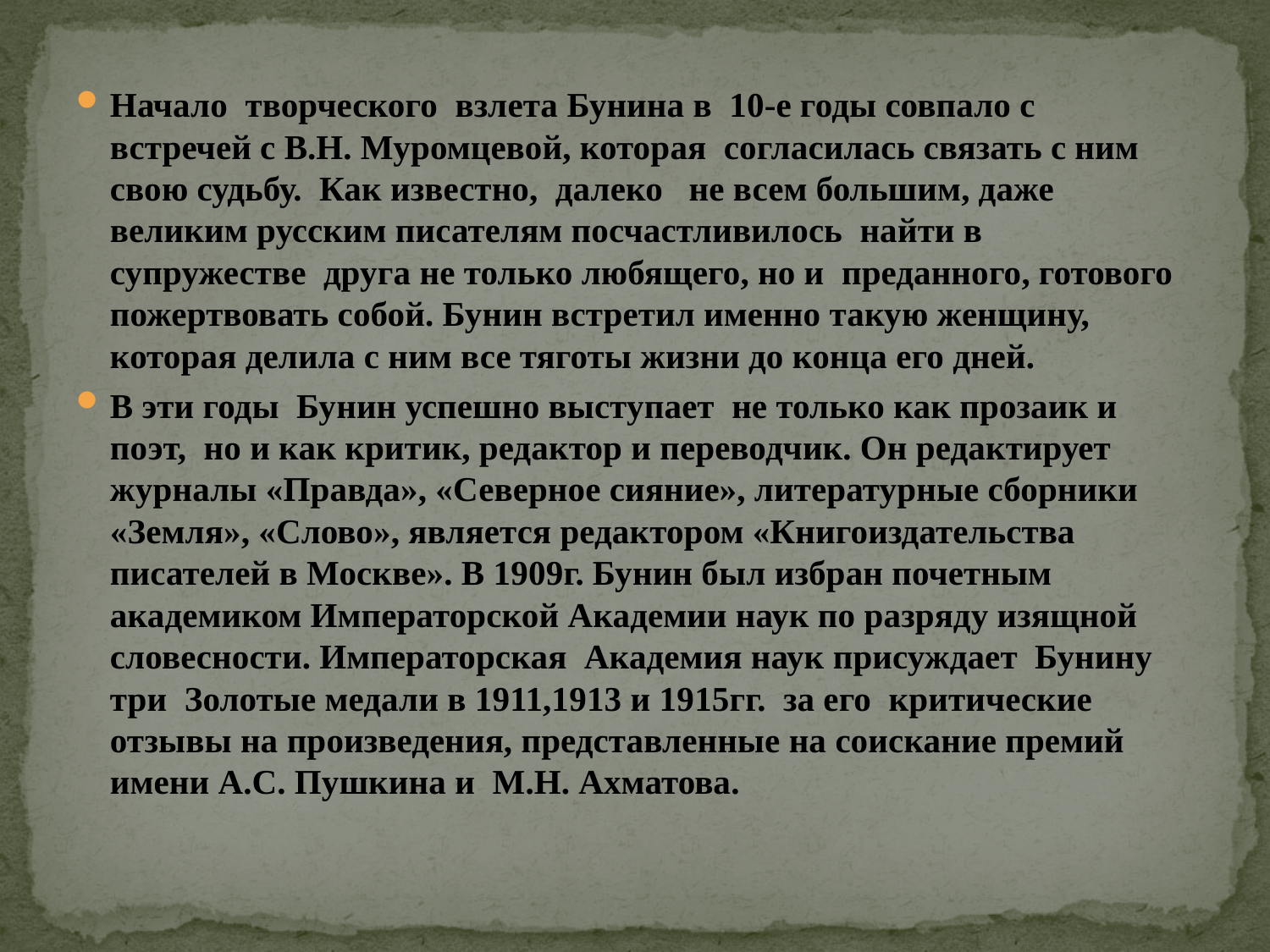

#
Начало  творческого  взлета Бунина в  10-е годы совпало с  встречей с В.Н. Муромцевой, которая  согласилась связать с ним  свою судьбу.  Как известно,  далеко   не всем большим, даже великим русским писателям посчастливилось  найти в супружестве  друга не только любящего, но и  преданного, готового пожертвовать собой. Бунин встретил именно такую женщину, которая делила с ним все тяготы жизни до конца его дней.
В эти годы  Бунин успешно выступает  не только как прозаик и поэт,  но и как критик, редактор и переводчик. Он редактирует журналы «Правда», «Северное сияние», литературные сборники «Земля», «Слово», является редактором «Книгоиздательства писателей в Москве». В 1909г. Бунин был избран почетным академиком Императорской Академии наук по разряду изящной словесности. Императорская  Академия наук присуждает  Бунину  три  Золотые медали в 1911,1913 и 1915гг.  за его  критические отзывы на произведения, представленные на соискание премий имени А.С. Пушкина и  М.Н. Ахматова.